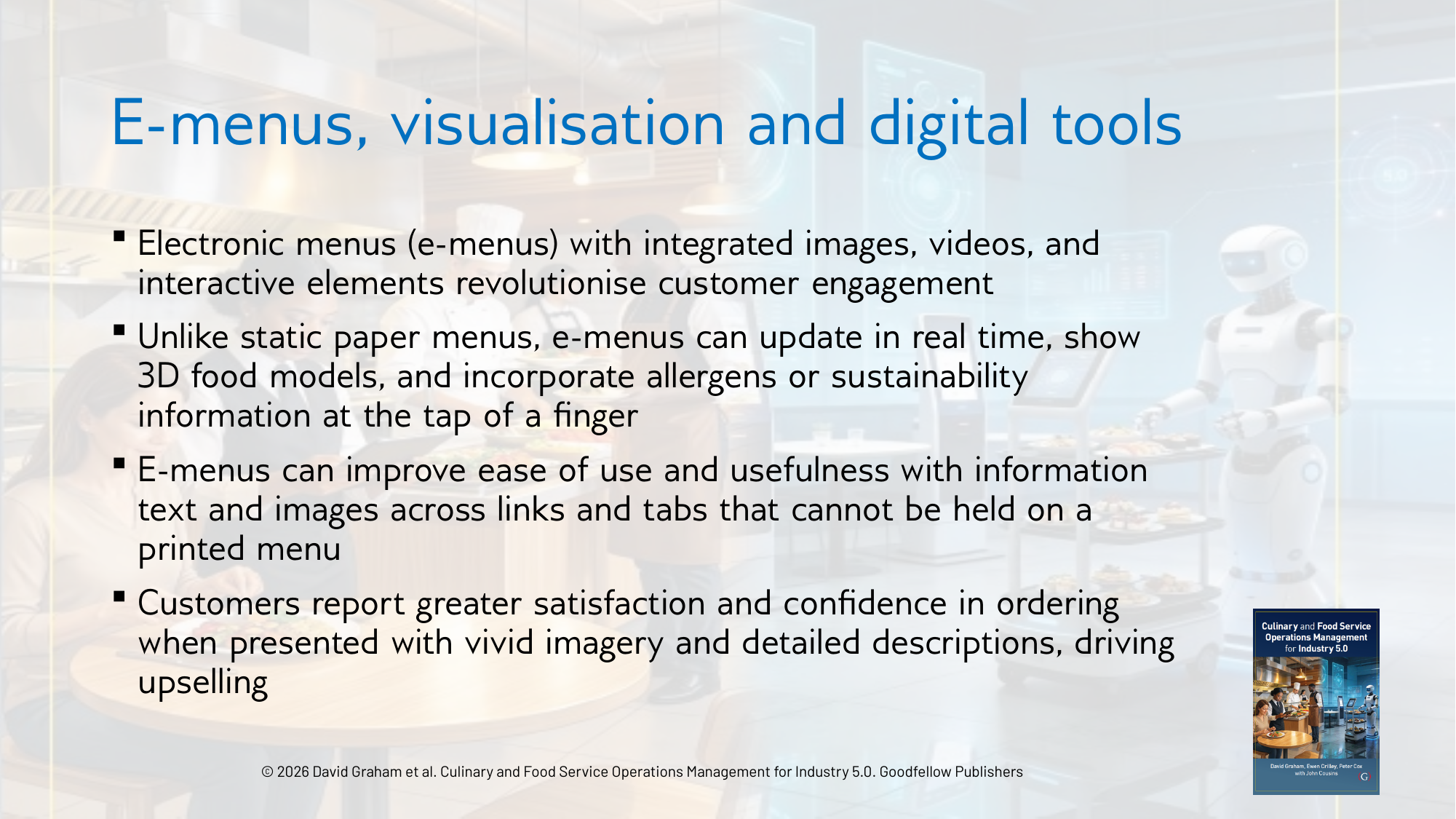

# E-menus, visualisation and digital tools
Electronic menus (e-menus) with integrated images, videos, and interactive elements revolutionise customer engagement
Unlike static paper menus, e-menus can update in real time, show 3D food models, and incorporate allergens or sustainability information at the tap of a finger
E-menus can improve ease of use and usefulness with information text and images across links and tabs that cannot be held on a printed menu
Customers report greater satisfaction and confidence in ordering when presented with vivid imagery and detailed descriptions, driving upselling
© 2026 David Graham et al. Culinary and Food Service Operations Management for Industry 5.0. Goodfellow Publishers